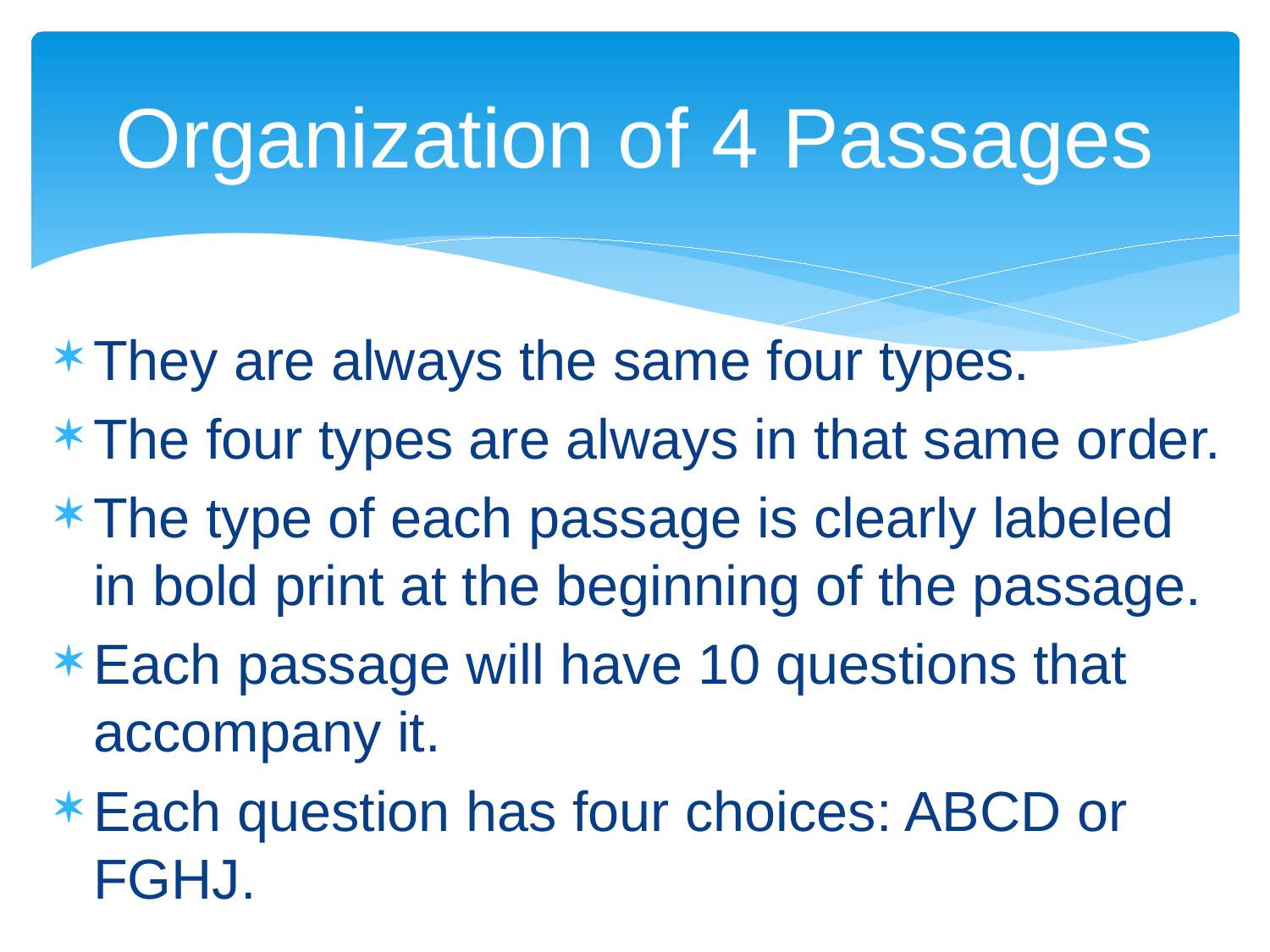

# Organization of 4 Passages
They are always the same four types.
The four types are always in that same order.
The type of each passage is clearly labeled in bold print at the beginning of the passage.
Each passage will have 10 questions that accompany it.
Each question has four choices: ABCD or FGHJ.